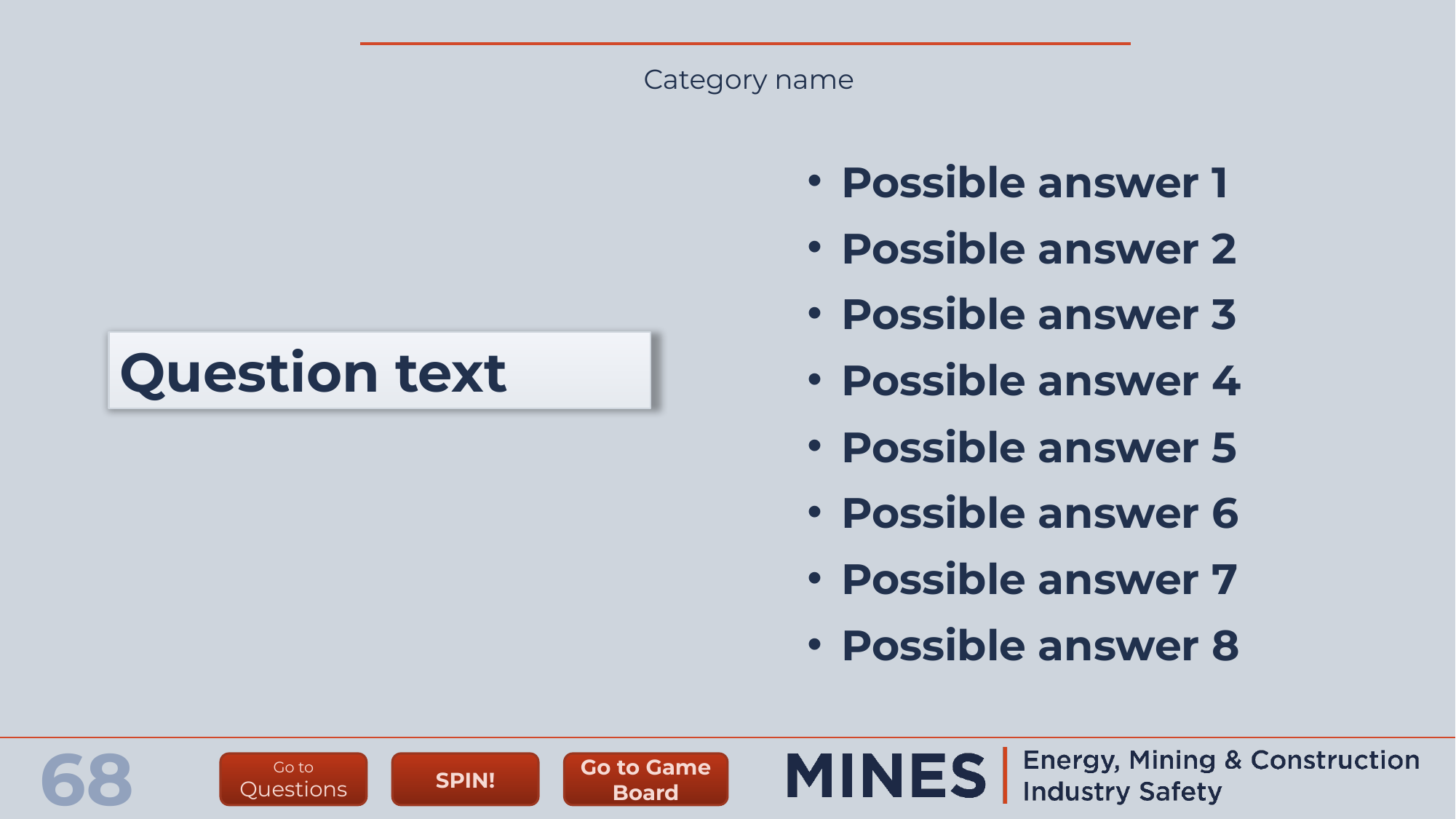

Category name
Possible answer 1
Possible answer 2
Possible answer 3
Possible answer 4
Possible answer 5
Possible answer 6
Possible answer 7
Possible answer 8
Question text
68
Go to
Questions
SPIN!
Go to Game Board